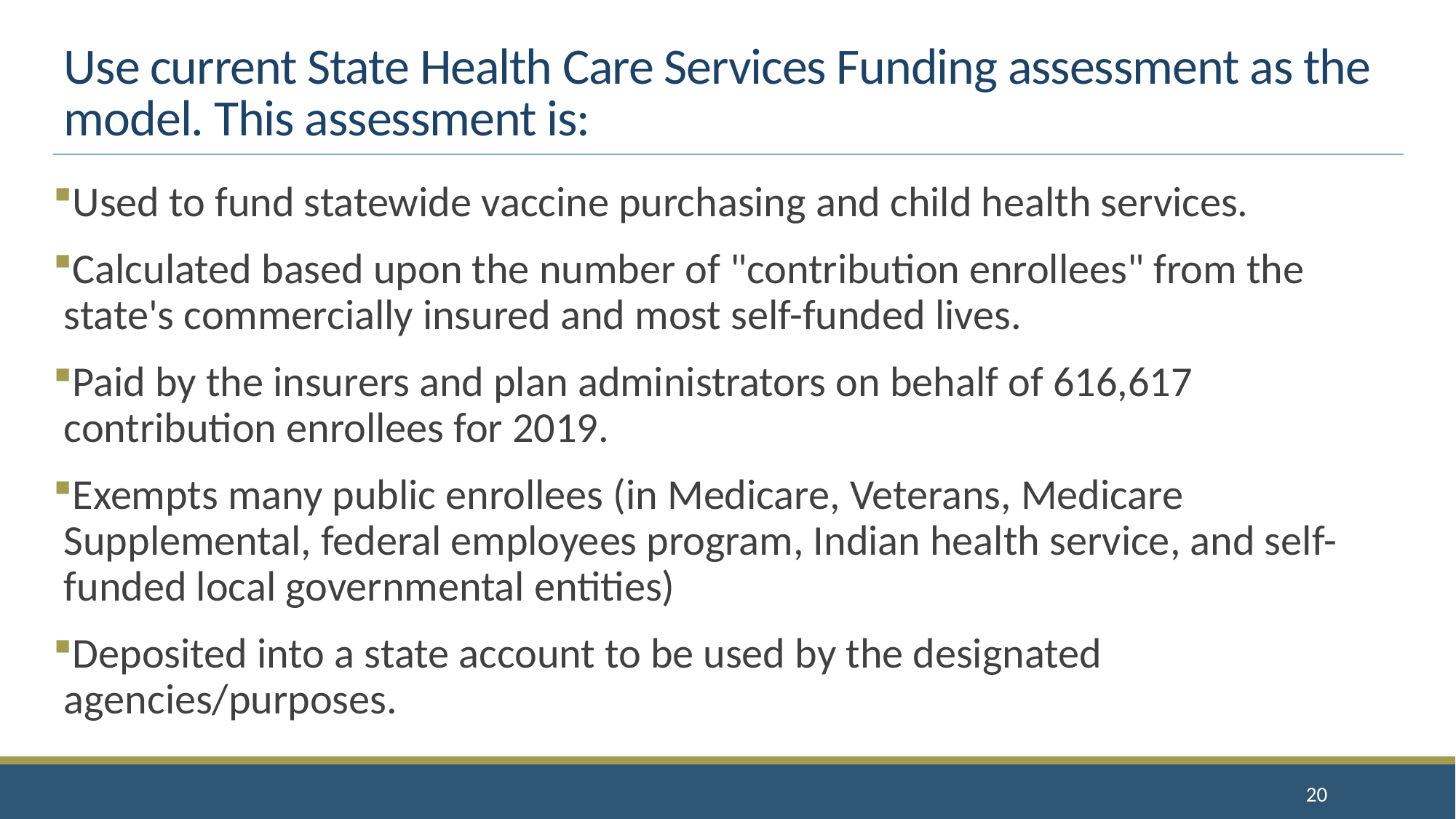

# Use current State Health Care Services Funding assessment as the model. This assessment is:
Used to fund statewide vaccine purchasing and child health services.
Calculated based upon the number of "contribution enrollees" from the state's commercially insured and most self-funded lives.
Paid by the insurers and plan administrators on behalf of 616,617 contribution enrollees for 2019.
Exempts many public enrollees (in Medicare, Veterans, Medicare Supplemental, federal employees program, Indian health service, and self-funded local governmental entities)
Deposited into a state account to be used by the designated agencies/purposes.

20